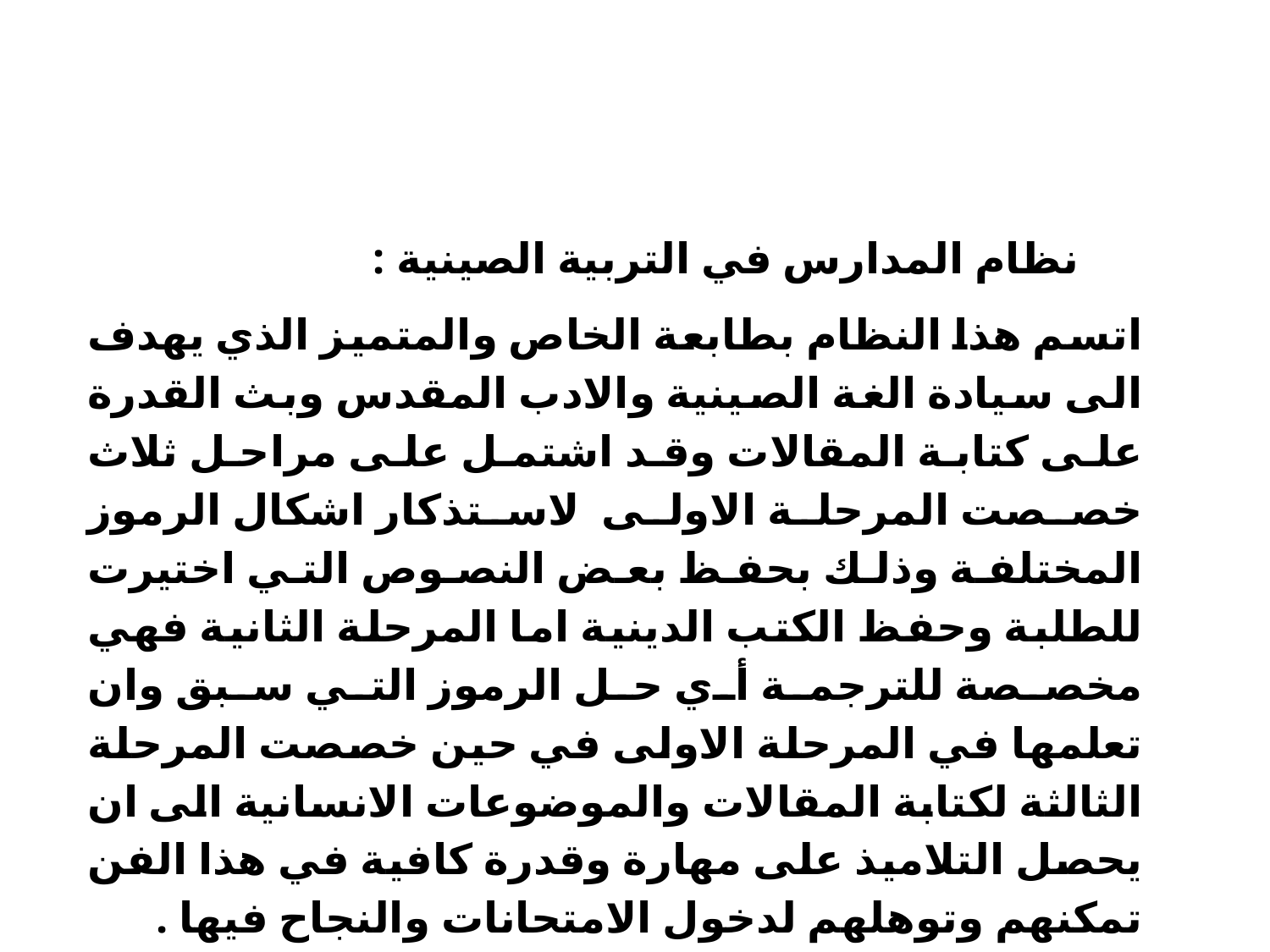

نظام المدارس في التربية الصينية :
اتسم هذا النظام بطابعة الخاص والمتميز الذي يهدف الى سيادة الغة الصينية والادب المقدس وبث القدرة على كتابة المقالات وقد اشتمل على مراحل ثلاث خصصت المرحلة الاولى  لاستذكار اشكال الرموز المختلفة وذلك بحفظ بعض النصوص التي اختيرت للطلبة وحفظ الكتب الدينية اما المرحلة الثانية فهي مخصصة للترجمة أي حل الرموز التي سبق وان تعلمها في المرحلة الاولى في حين خصصت المرحلة الثالثة لكتابة المقالات والموضوعات الانسانية الى ان يحصل التلاميذ على مهارة وقدرة كافية في هذا الفن تمكنهم وتوهلهم لدخول الامتحانات والنجاح فيها .